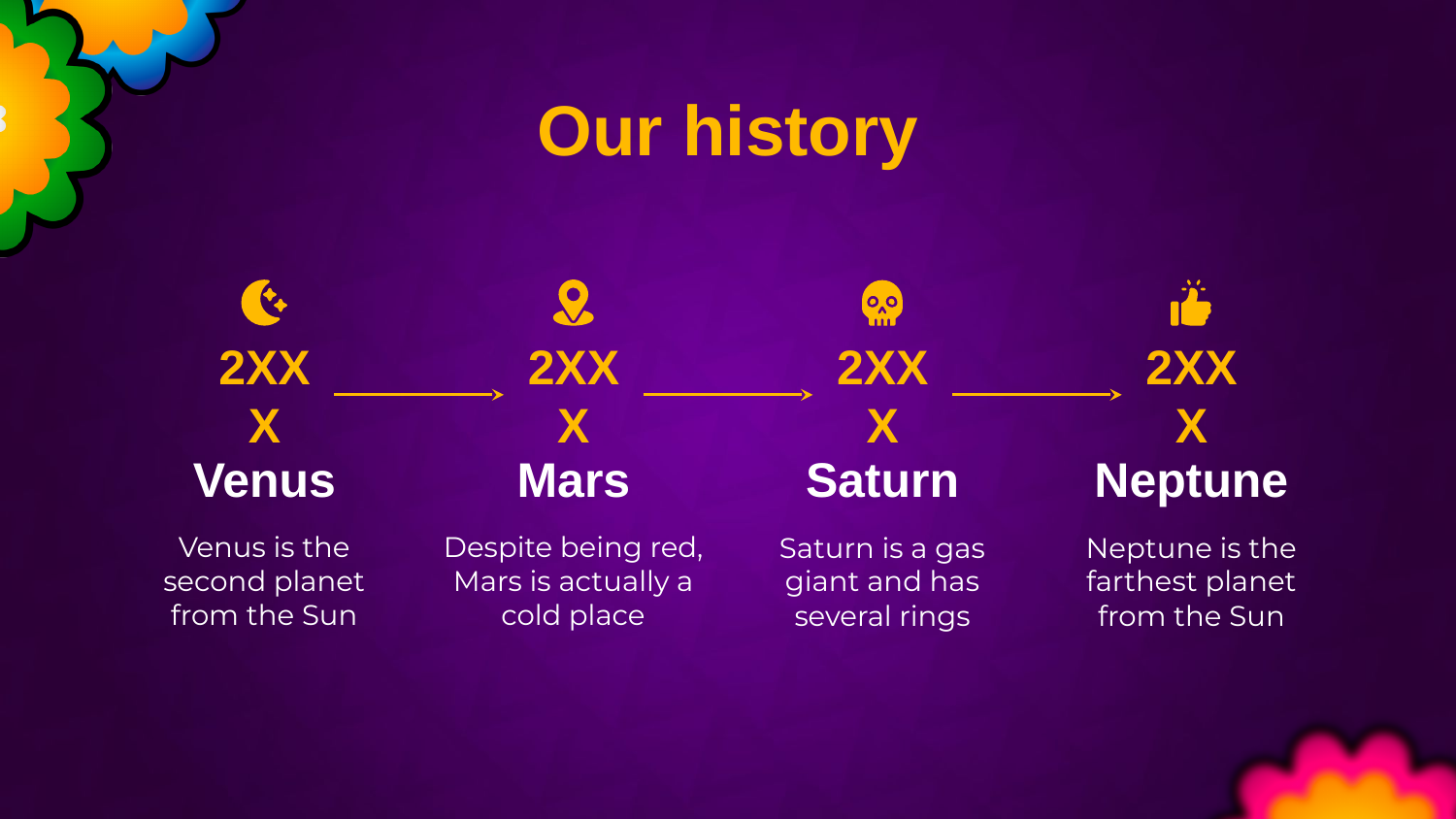

# Our history

2XXX
2XXX
2XXX
2XXX
Saturn
Neptune
Venus
Mars
Venus is the second planet from the Sun
Despite being red, Mars is actually a cold place
Saturn is a gas giant and has several rings
Neptune is the farthest planet from the Sun